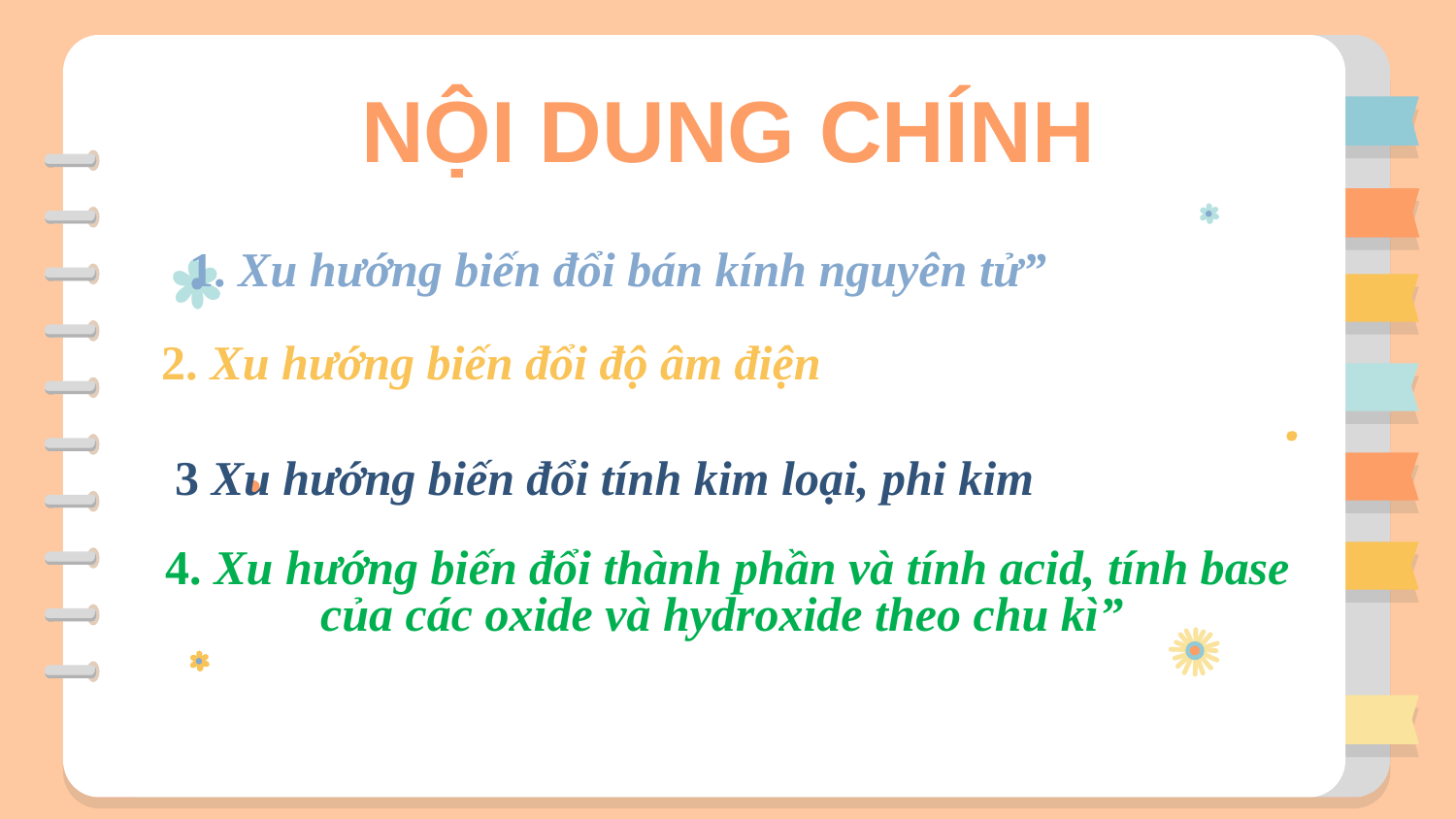

NỘI DUNG CHÍNH
# 1. Xu hướng biến đổi bán kính nguyên tử”
 2. Xu hướng biến đổi độ âm điện
3 Xu hướng biến đổi tính kim loại, phi kim
4. Xu hướng biến đổi thành phần và tính acid, tính base của các oxide và hydroxide theo chu kì”